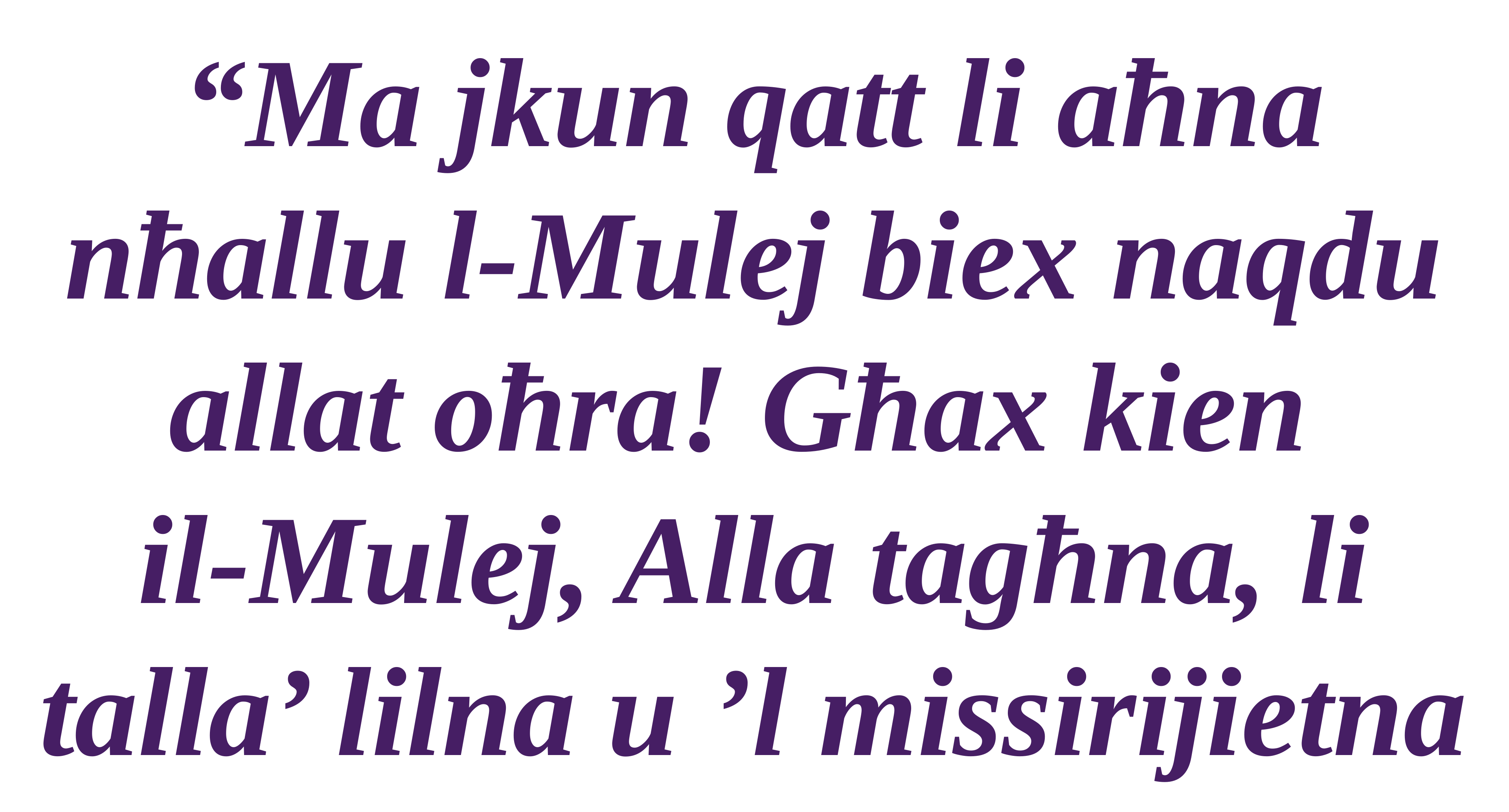

“Ma jkun qatt li aħna nħallu l-Mulej biex naqdu allat oħra! Għax kien
il-Mulej, Alla tagħna, li talla’ lilna u ’l missirijietna